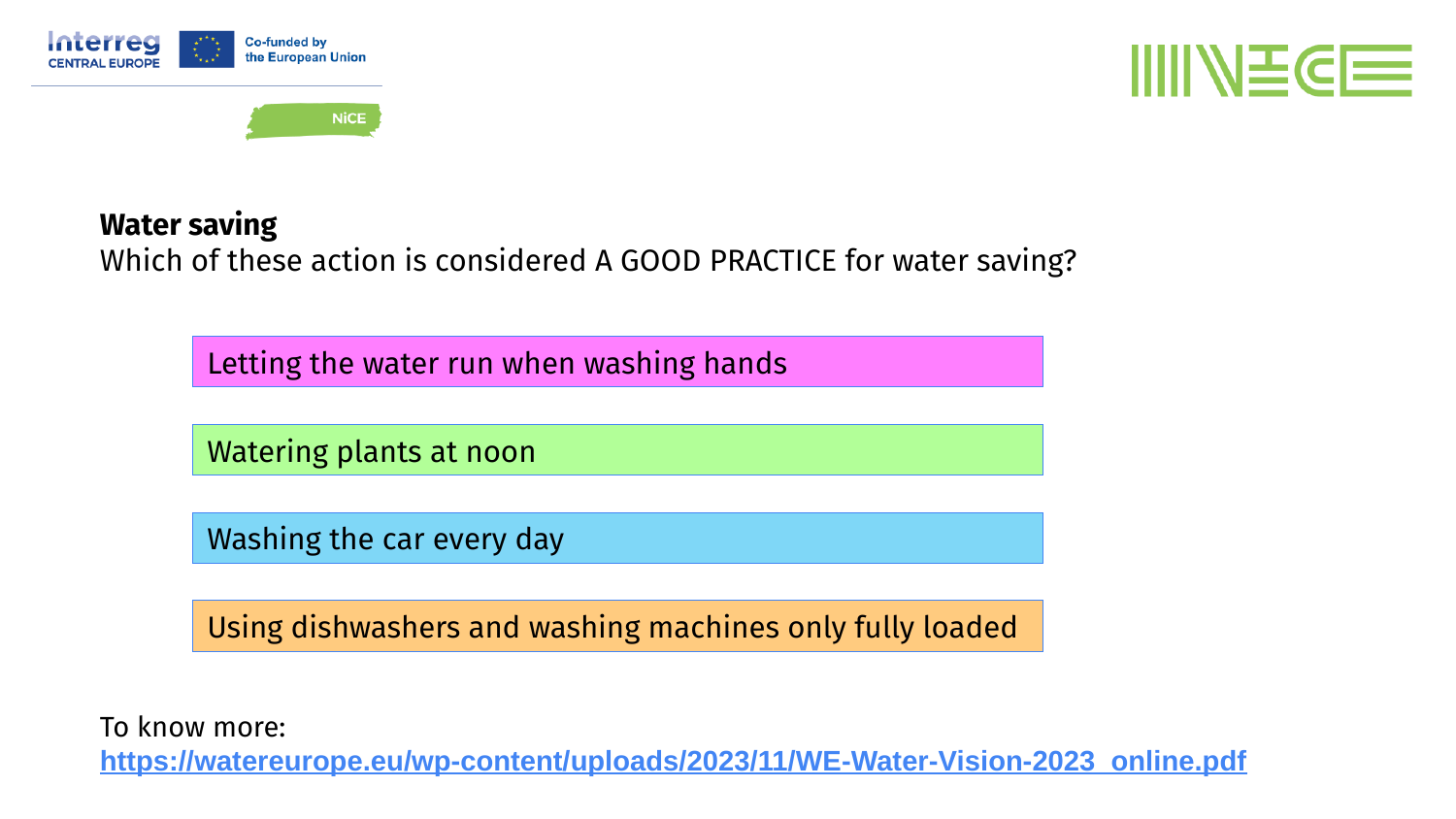

Water saving
Which of these action is considered A GOOD PRACTICE for water saving?
Letting the water run when washing hands
Watering plants at noon
Washing the car every day
Using dishwashers and washing machines only fully loaded
To know more:
https://watereurope.eu/wp-content/uploads/2023/11/WE-Water-Vision-2023_online.pdf